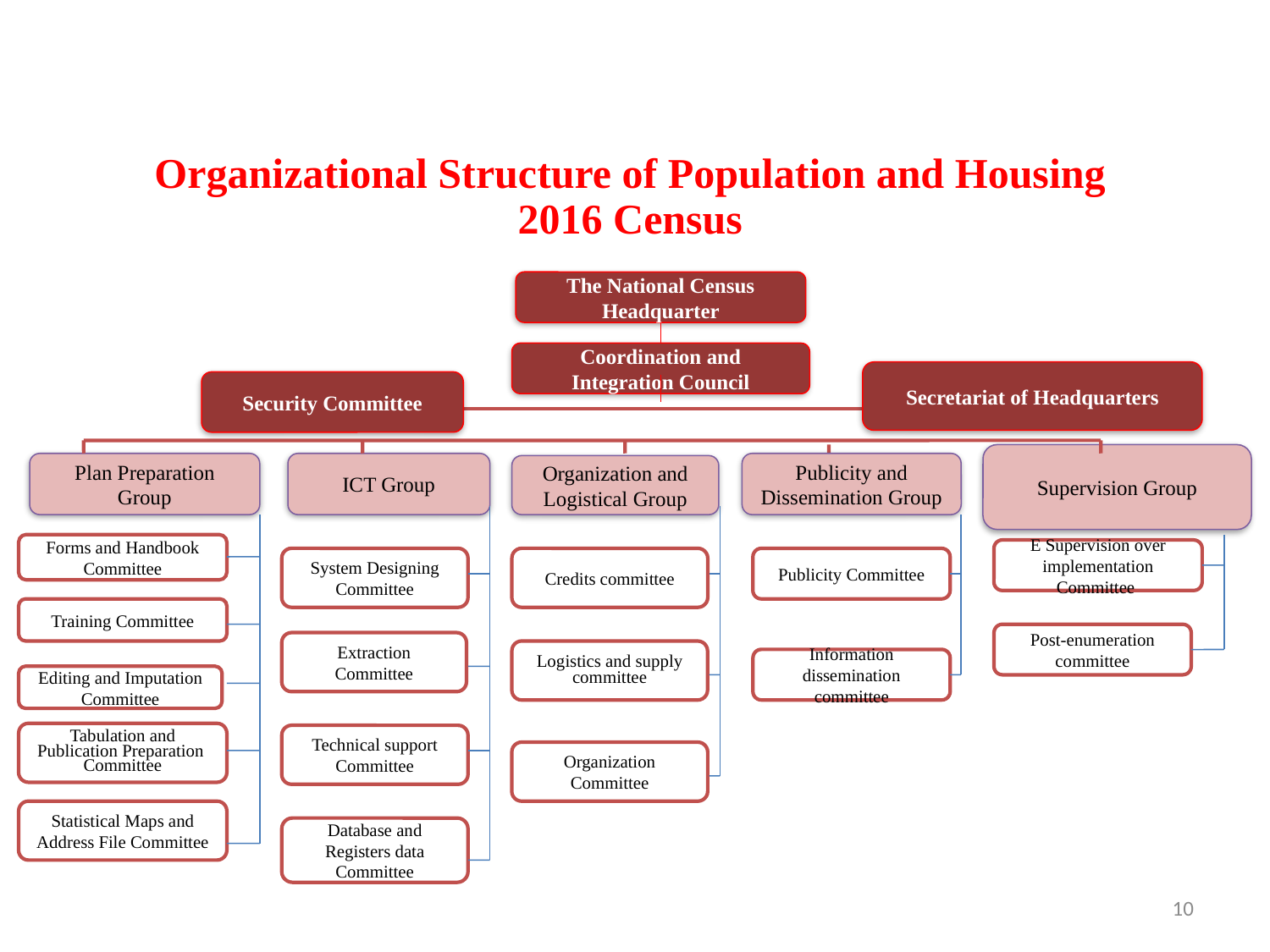

Organizational Structure of Population and Housing 2016 Census
The National Census Headquarter
Coordination and Integration Council
Secretariat of Headquarters
Security Committee

Supervision Group
Plan Preparation Group
ICT Group
Publicity and Dissemination Group
Organization and Logistical Group
Forms and Handbook Committee
E Supervision over implementation Committee
System Designing Committee
Publicity Committee
Training Committee
Post-enumeration committee
Editing and Imputation Committee
Tabulation and Publication Preparation  Committee
Statistical Maps and Address File Committee

Credits committee
Extraction Committee
Logistics and supply committee

Technical support Committee
Database and Registers data Committee
Information dissemination committee
Organization Committee
10